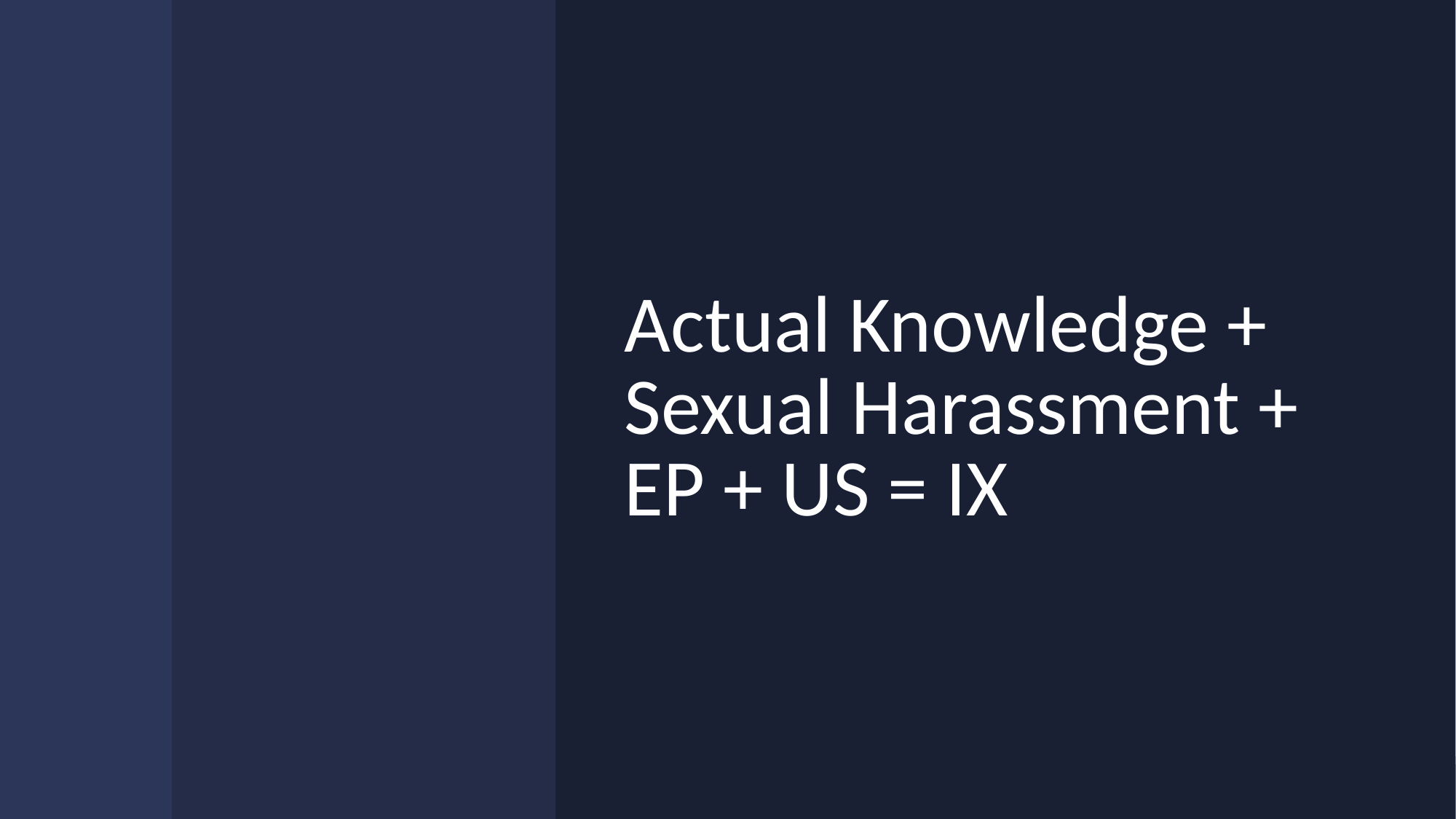

Actual Knowledge + Sexual Harassment + EP + US = IX